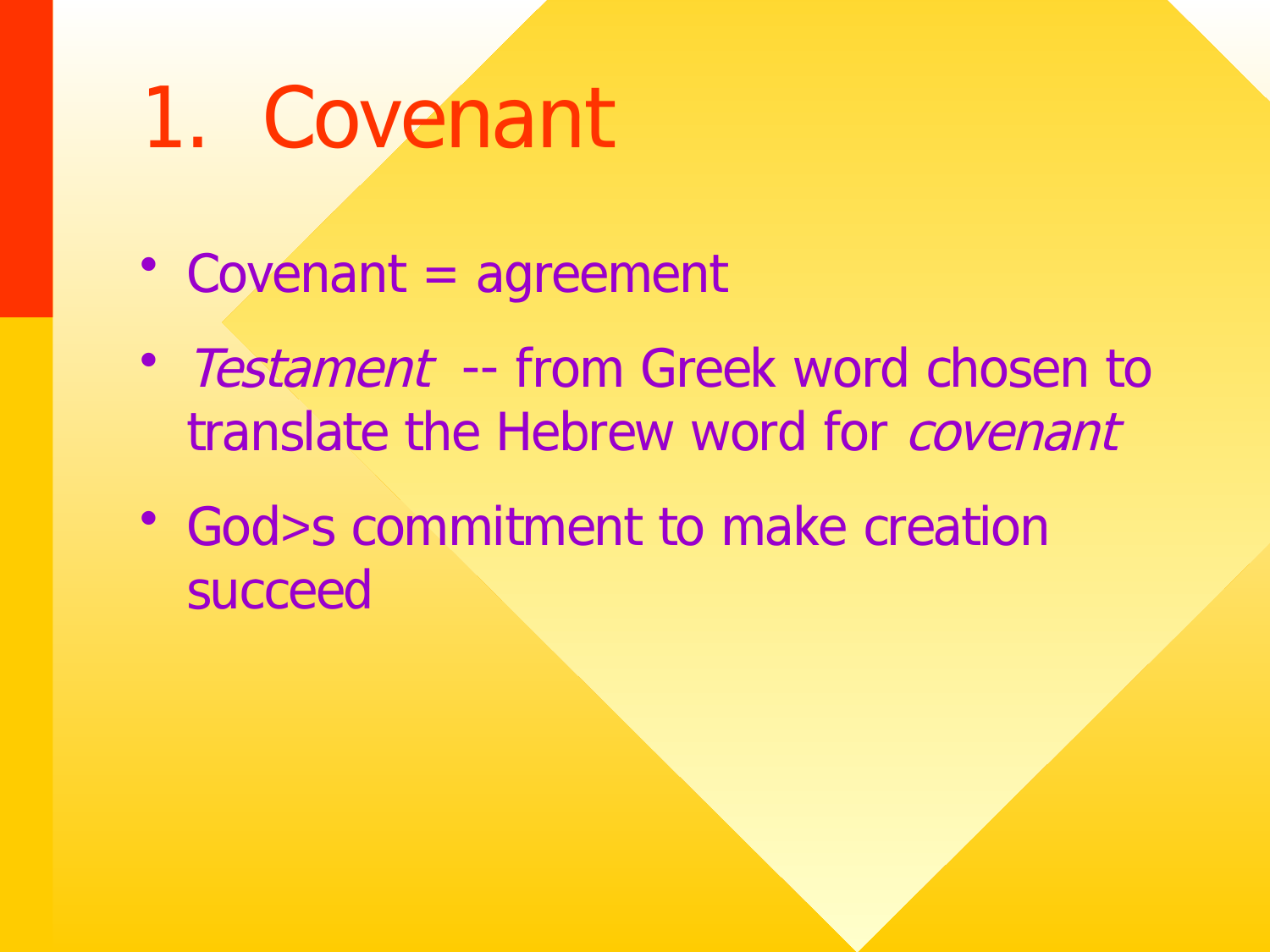

# 1.  Covenant
Covenant = agreement
Testament  -- from Greek word chosen to translate the Hebrew word for covenant
God>s commitment to make creation succeed